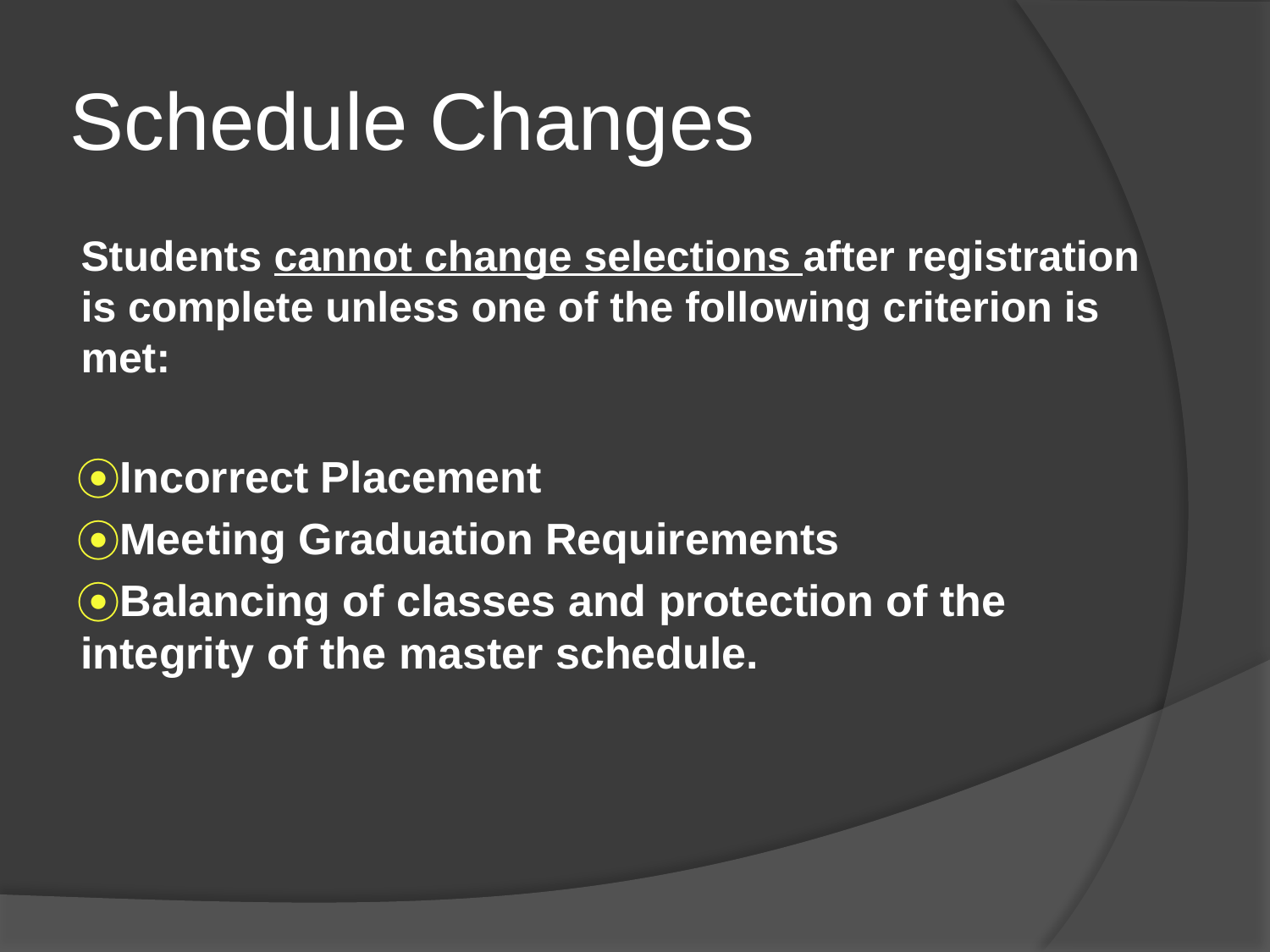

# Schedule Changes
Students cannot change selections after registration is complete unless one of the following criterion is met:

Incorrect Placement
Meeting Graduation Requirements
Balancing of classes and protection of the integrity of the master schedule.